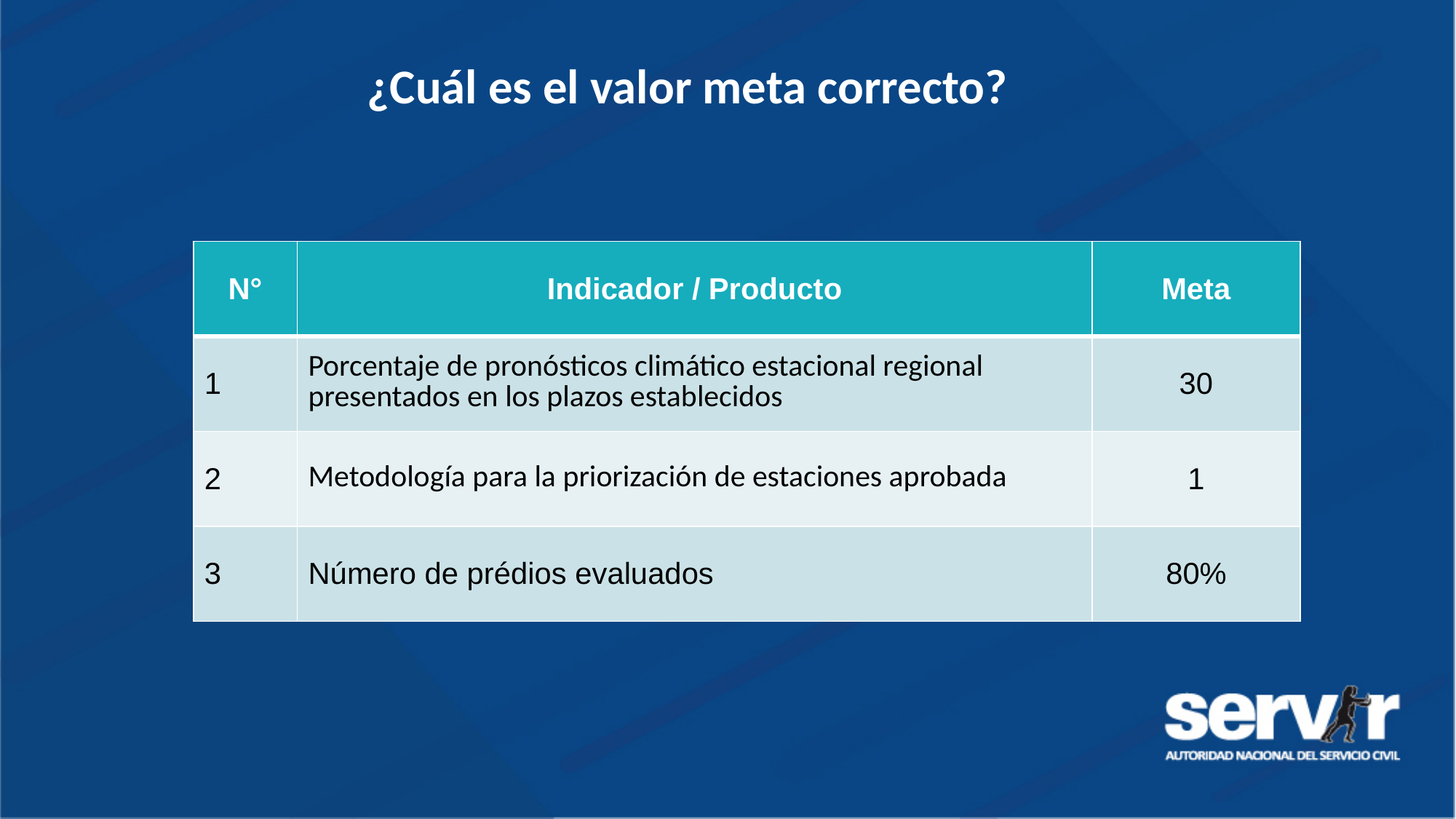

¿Cuál es el valor meta correcto?
| N° | Indicador / Producto | Meta |
| --- | --- | --- |
| 1 | Porcentaje de pronósticos climático estacional regional presentados en los plazos establecidos | 30 |
| 2 | Metodología para la priorización de estaciones aprobada | 1 |
| 3 | Número de prédios evaluados | 80% |